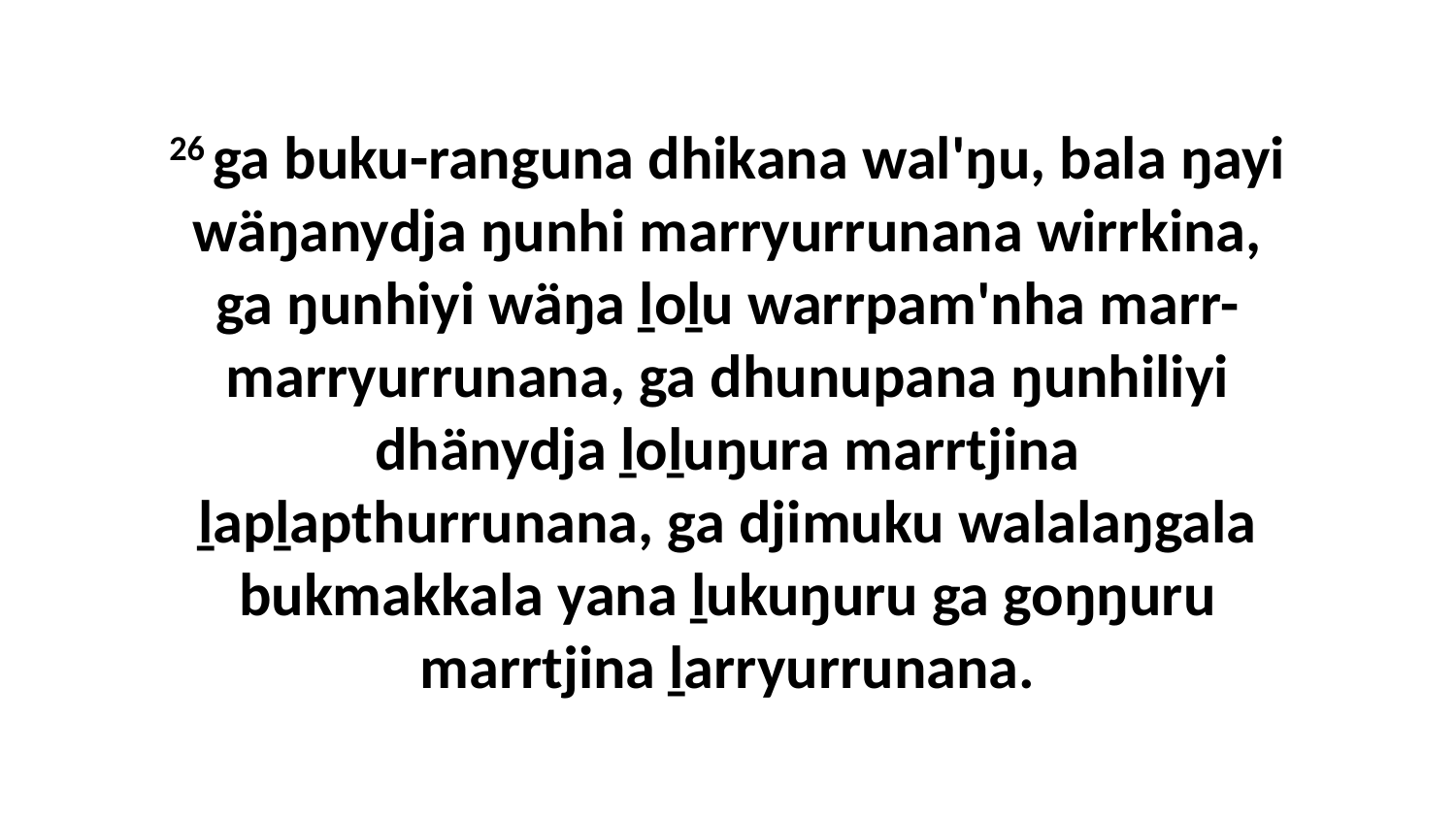

26 ga buku-ranguna dhikana wal'ŋu, bala ŋayi wäŋanydja ŋunhi marryurrunana wirrkina, ga ŋunhiyi wäŋa ḻoḻu warrpam'nha marr-marryurrunana, ga dhunupana ŋunhiliyi dhänydja ḻoḻuŋura marrtjina ḻapḻapthurrunana, ga djimuku walalaŋgala bukmakkala yana ḻukuŋuru ga goŋŋuru marrtjina ḻarryurrunana.